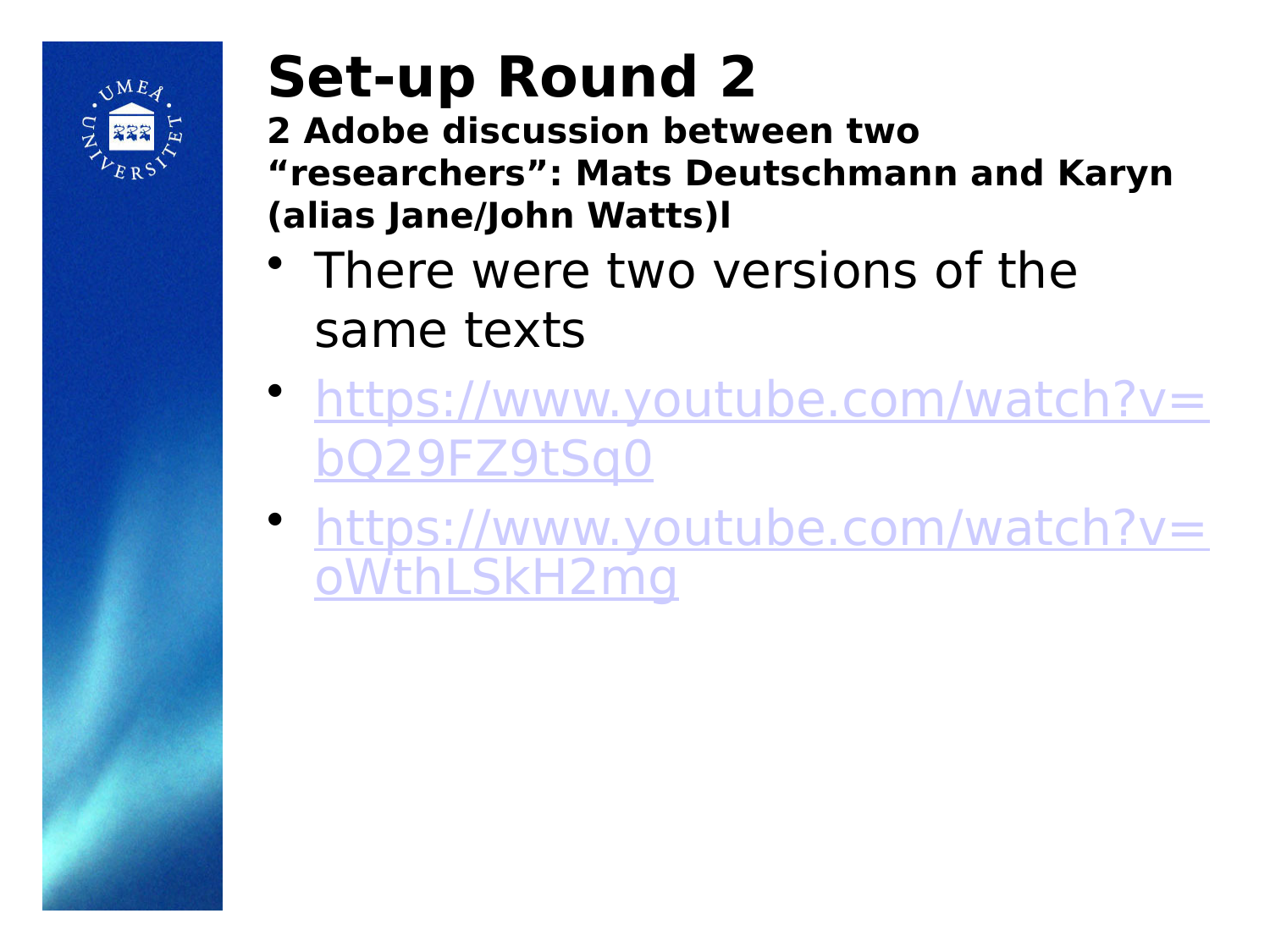

# Set-up Round 2 2 Adobe discussion between two “researchers”: Mats Deutschmann and Karyn (alias Jane/John Watts)l
There were two versions of the same texts
https://www.youtube.com/watch?v=bQ29FZ9tSq0
https://www.youtube.com/watch?v=oWthLSkH2mg